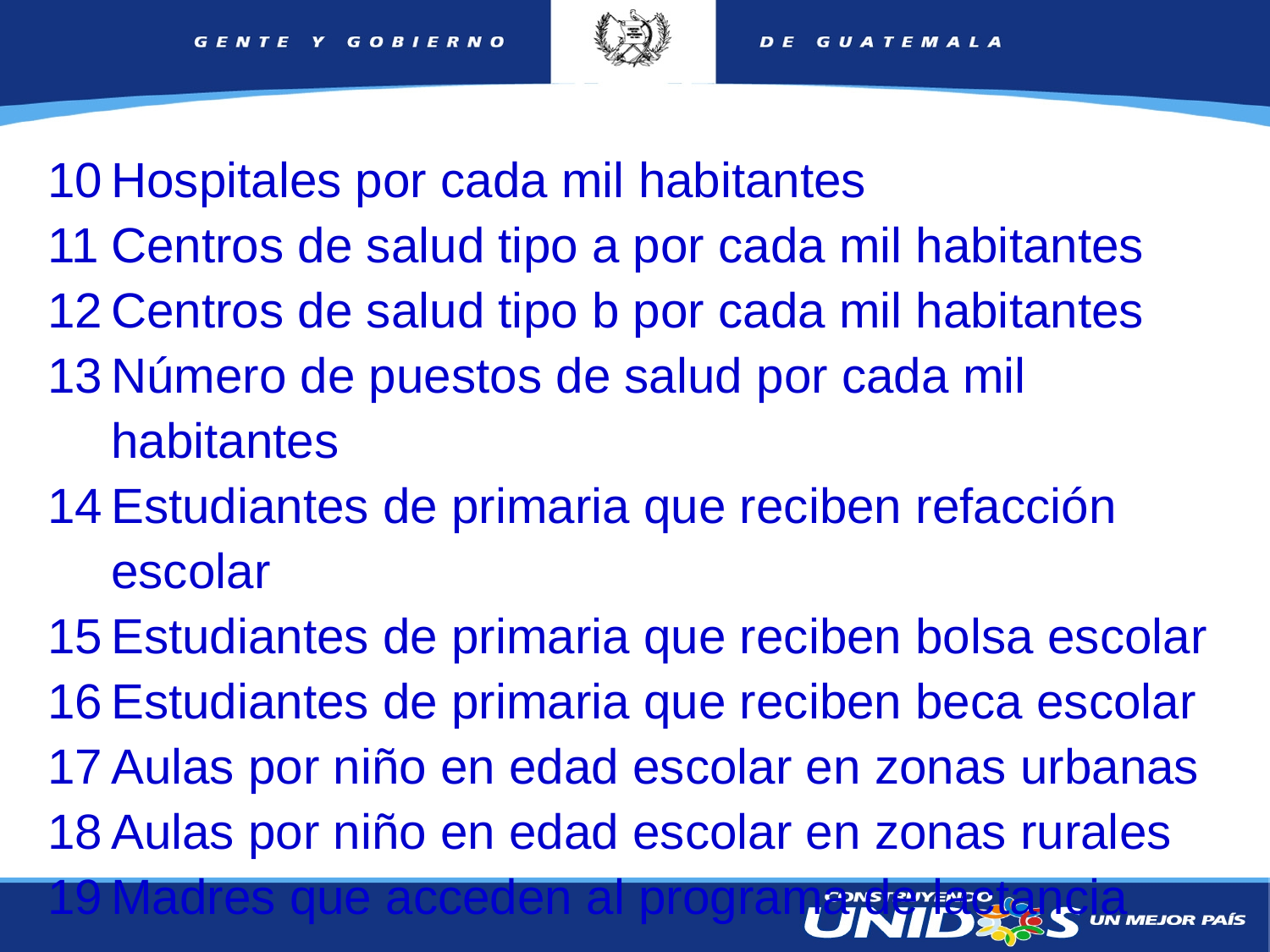

Hospitales por cada mil habitantes
11	Centros de salud tipo a por cada mil habitantes
12	Centros de salud tipo b por cada mil habitantes
13	Número de puestos de salud por cada mil habitantes
14	Estudiantes de primaria que reciben refacción escolar
15	Estudiantes de primaria que reciben bolsa escolar
16	Estudiantes de primaria que reciben beca escolar
17	Aulas por niño en edad escolar en zonas urbanas
18	Aulas por niño en edad escolar en zonas rurales
19	Madres que acceden al programa de lactancia